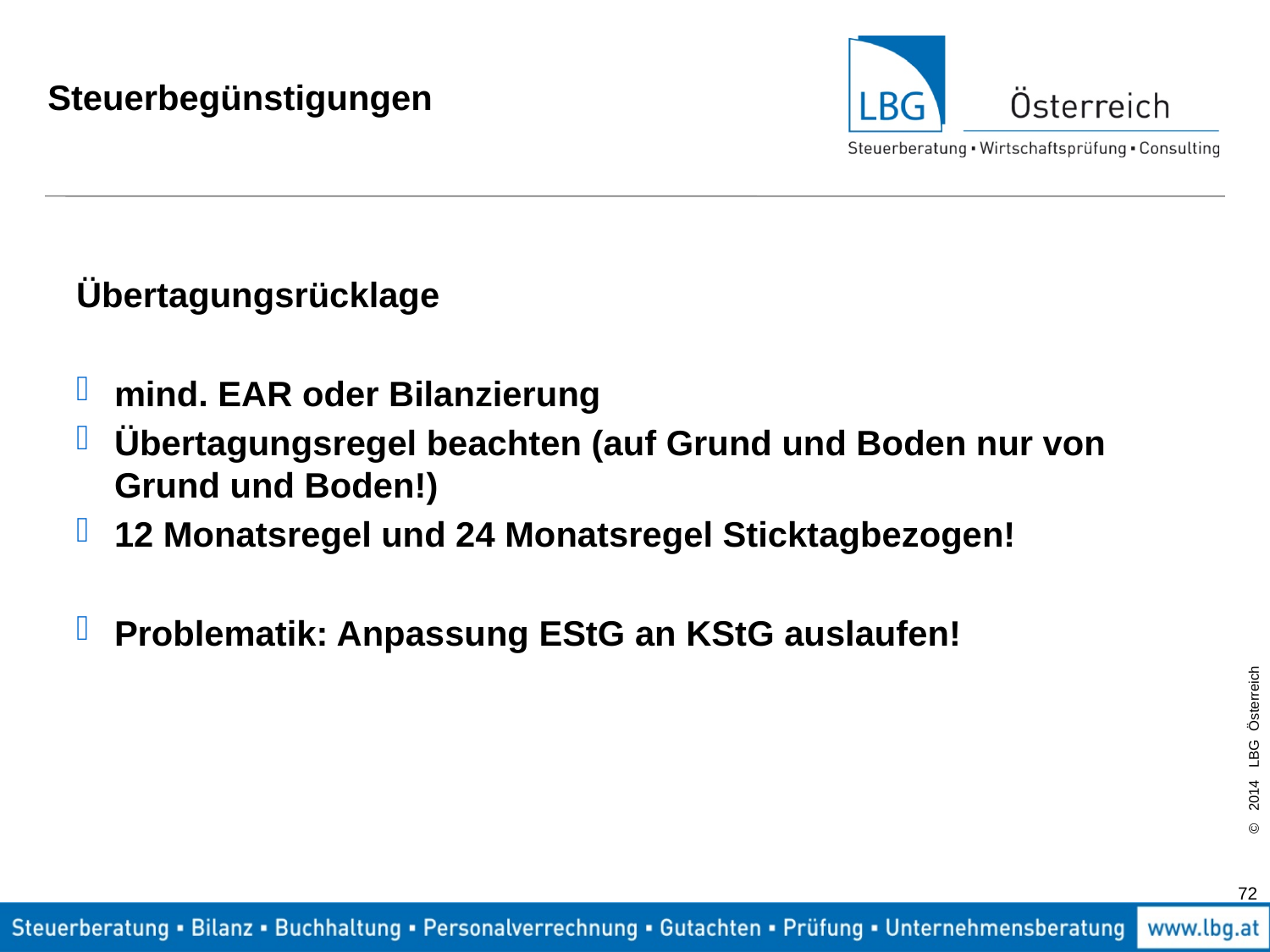

# Steuerbegünstigungen
Übertagungsrücklage

mind. EAR oder Bilanzierung
Übertagungsregel beachten (auf Grund und Boden nur von Grund und Boden!)
12 Monatsregel und 24 Monatsregel Sticktagbezogen!

Problematik: Anpassung EStG an KStG auslaufen!
72